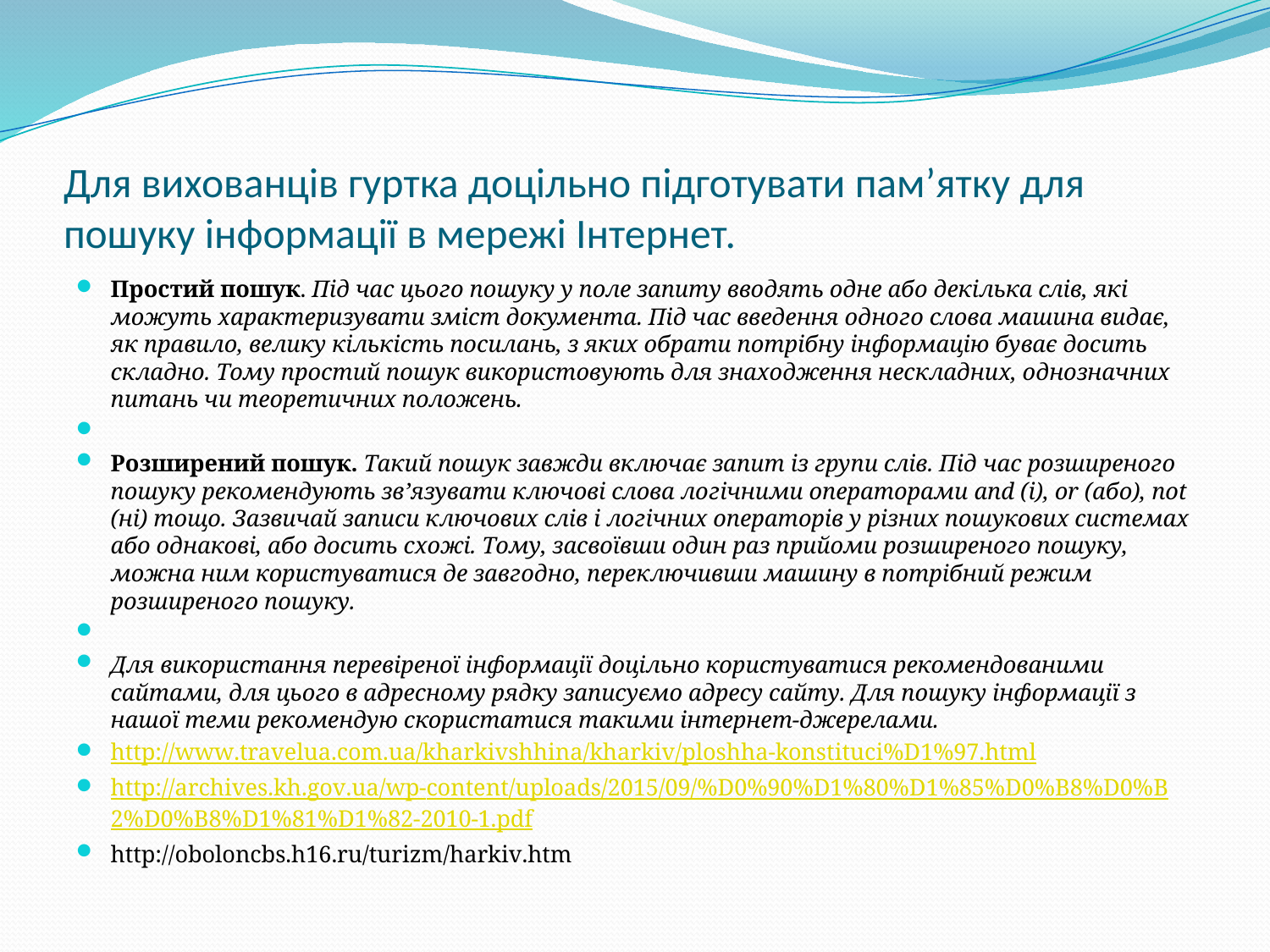

# Для вихованців гуртка доцільно підготувати пам’ятку для пошуку інформації в мережі Інтернет.
Простий пошук. Під час цього пошуку у поле запиту вводять одне або декілька слів, які можуть характеризувати зміст документа. Під час введення одного слова машина видає, як правило, велику кількість посилань, з яких обрати потрібну інформацію буває досить складно. Тому простий пошук використовують для знаходження нескладних, однозначних питань чи теоретичних положень.

Розширений пошук. Такий пошук завжди включає запит із групи слів. Під час розширеного пошуку рекомендують зв’язувати ключові слова логічними операторами and (і), or (або), not (ні) тощо. Зазвичай записи ключових слів і логічних операторів у різних пошукових системах або однакові, або досить схожі. Тому, засвоївши один раз прийоми розширеного пошуку, можна ним користуватися де завгодно, переключивши машину в потрібний режим розширеного пошуку.

Для використання перевіреної інформації доцільно користуватися рекомендованими сайтами, для цього в адресному рядку записуємо адресу сайту. Для пошуку інформації з нашої теми рекомендую скористатися такими інтернет-джерелами.
http://www.travelua.com.ua/kharkivshhina/kharkiv/ploshha-konstituci%D1%97.html
http://archives.kh.gov.ua/wp-content/uploads/2015/09/%D0%90%D1%80%D1%85%D0%B8%D0%B2%D0%B8%D1%81%D1%82-2010-1.pdf
http://oboloncbs.h16.ru/turizm/harkiv.htm